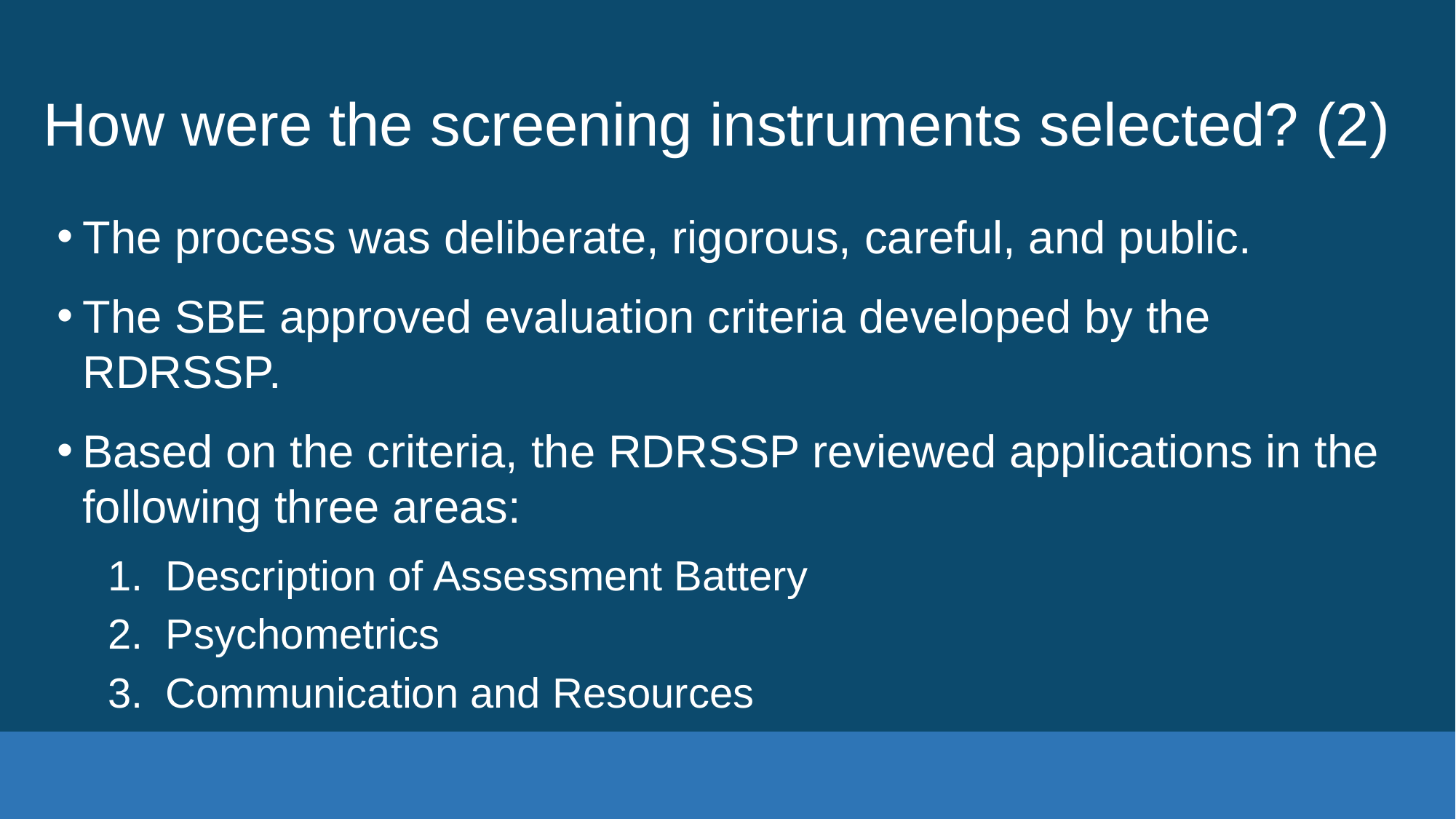

# How were the screening instruments selected? (2)
The process was deliberate, rigorous, careful, and public.
The SBE approved evaluation criteria developed by the RDRSSP.
Based on the criteria, the RDRSSP reviewed applications in the following three areas:
Description of Assessment Battery
Psychometrics
Communication and Resources